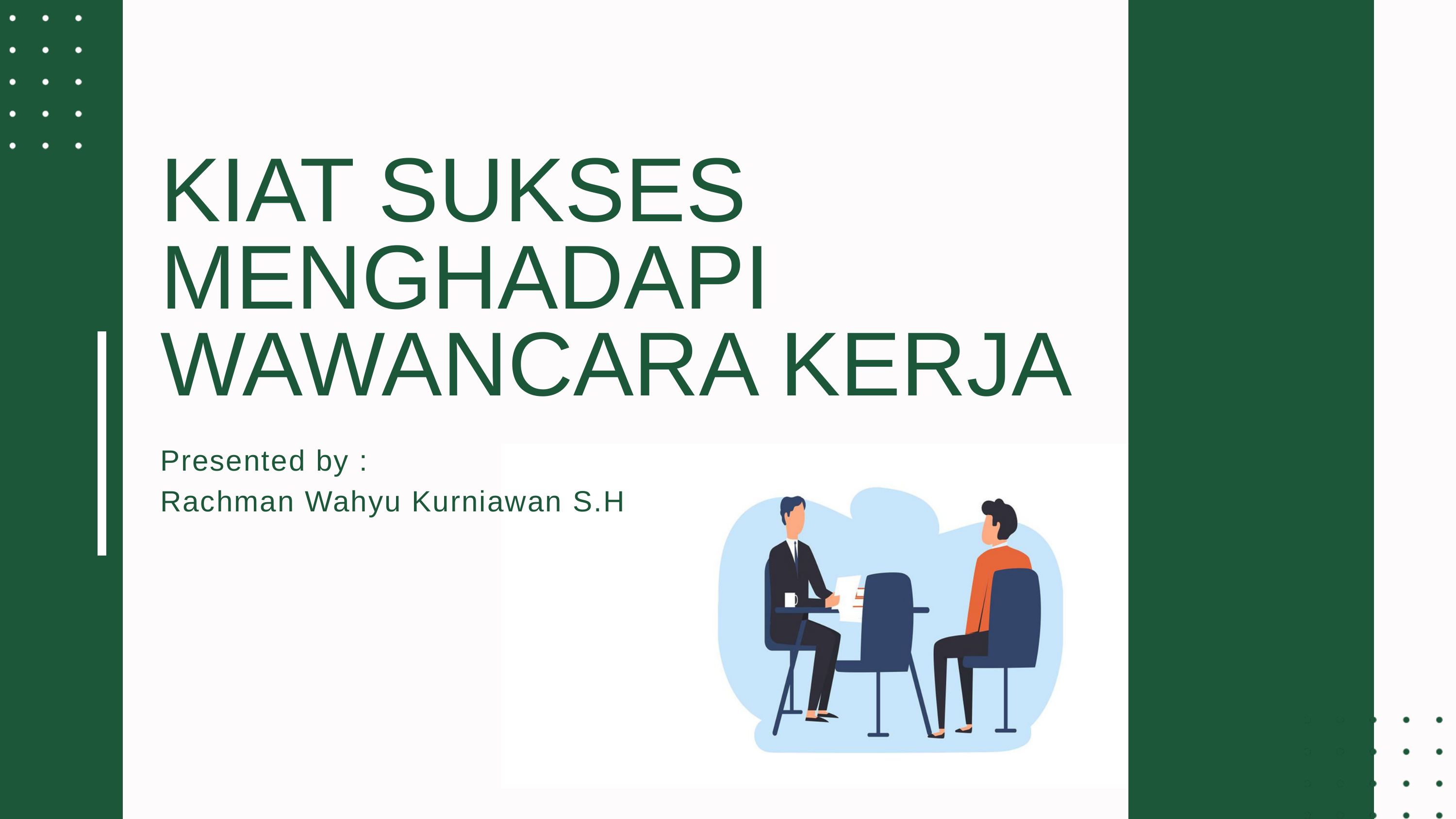

KIAT SUKSES MENGHADAPI WAWANCARA KERJA

Presented by :
Rachman Wahyu Kurniawan S.H